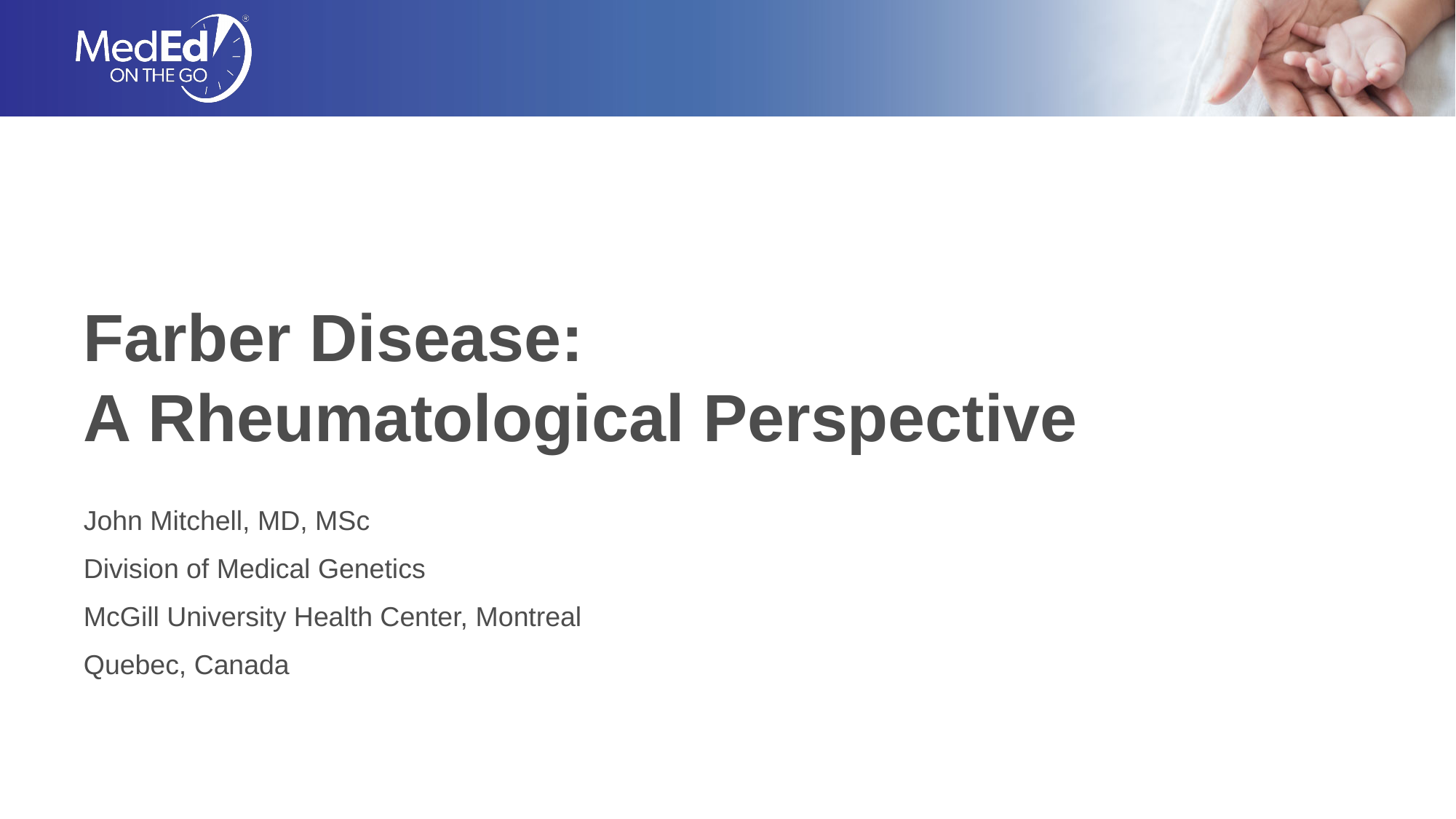

# Farber Disease: A Rheumatological Perspective
John Mitchell, MD, MSc
Division of Medical Genetics
McGill University Health Center, Montreal
Quebec, Canada